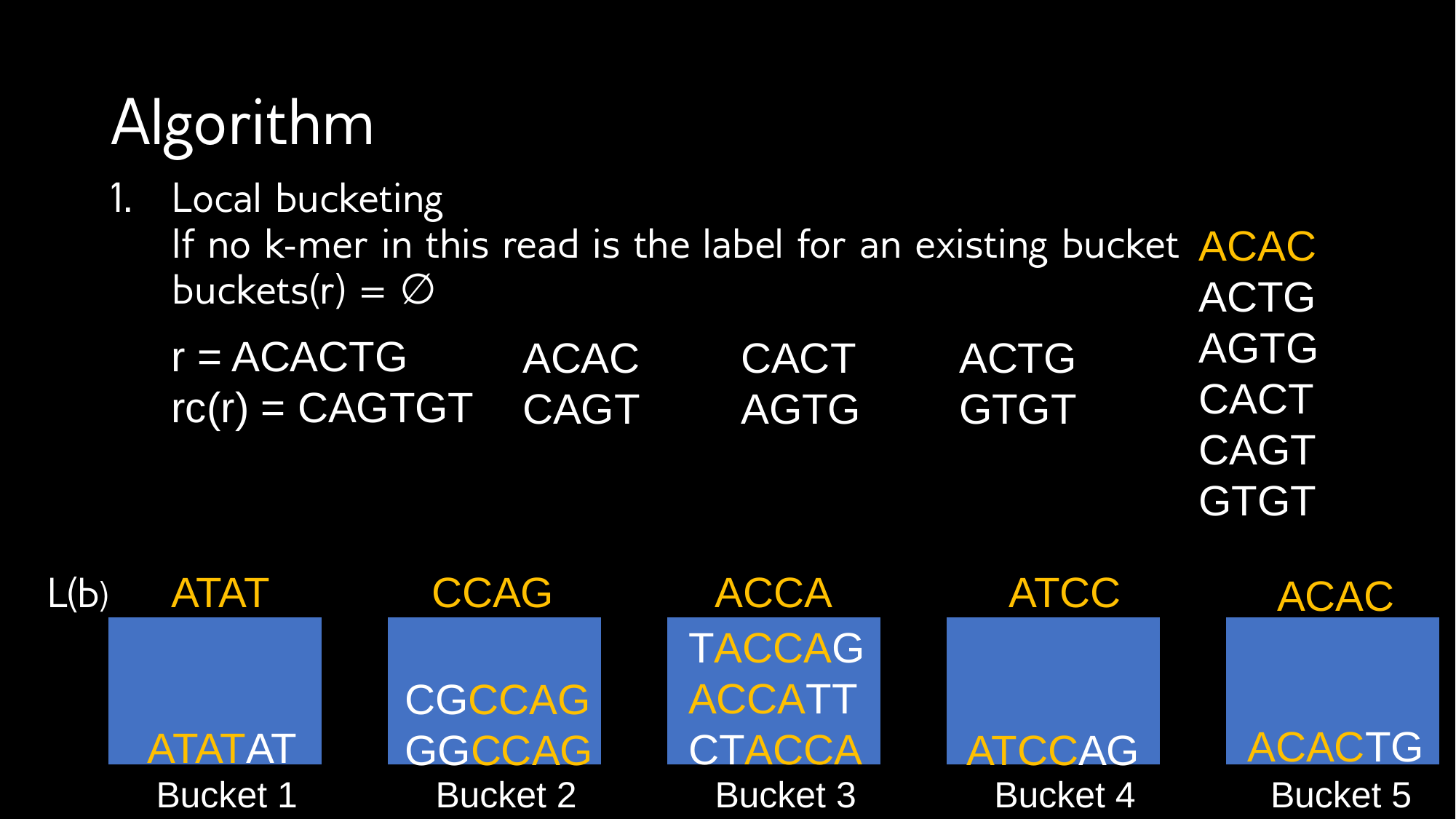

# Algorithm
Local bucketing
If no k-mer in this read is the label for an existing bucket
buckets(r) = ∅
ACAC
ACTG
AGTG
CACT
CAGT
GTGT
r = ACACTG
rc(r) = CAGTGT
ACAC	CACT	ACTG
CAGT	AGTG	GTGT
L(b)
CCAG
ACCA
ATCC
ATAT
ACAC
TACCAG
ACCATT
CTACCA

CGCCAG
GGCCAG
ATCCAG
ACACTG
ATATAT
Bucket 1
Bucket 2
Bucket 3
Bucket 4
Bucket 5